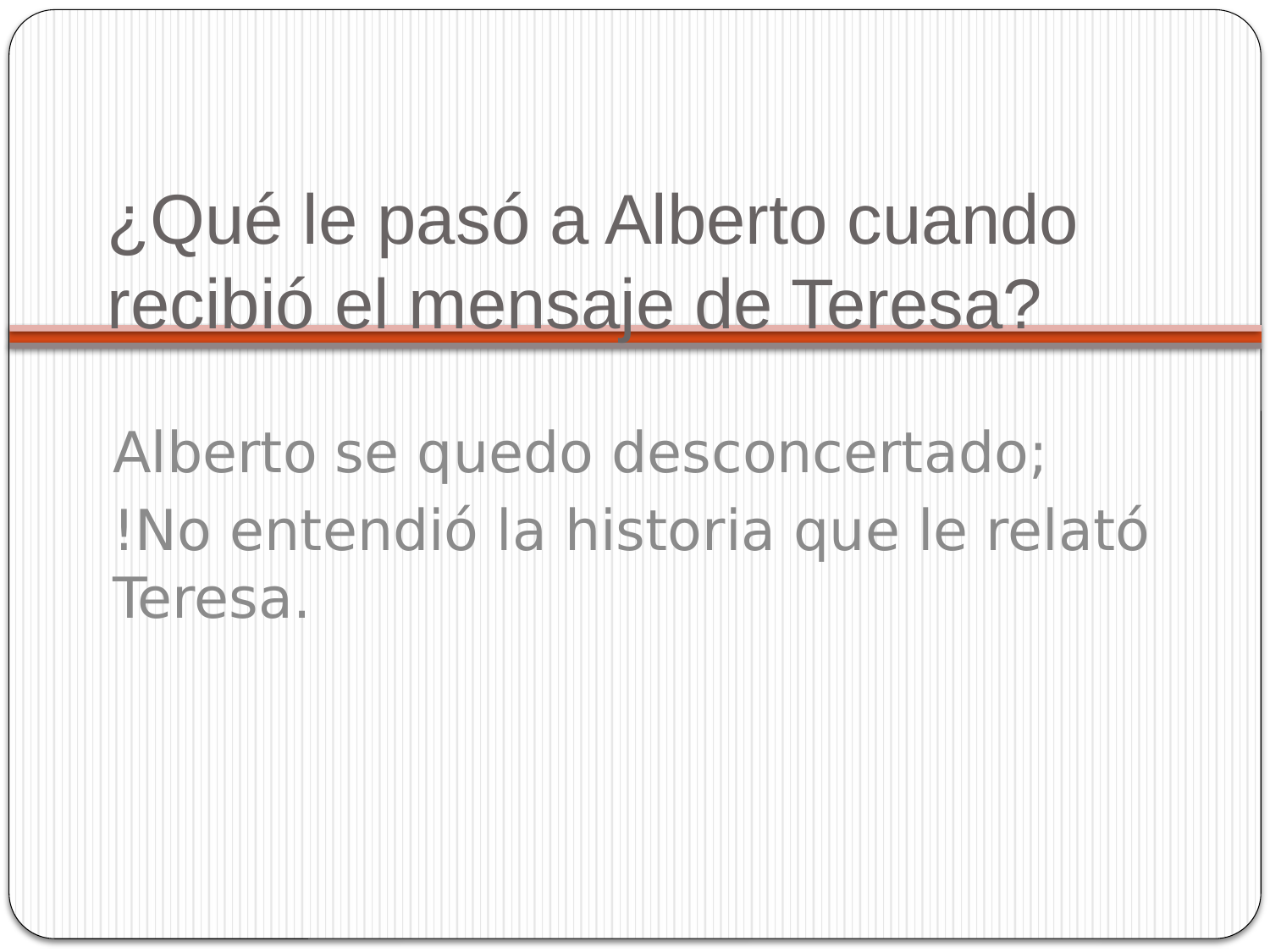

# ¿Qué le pasó a Alberto cuando recibió el mensaje de Teresa?
Alberto se quedo desconcertado;
!No entendió la historia que le relató Teresa.